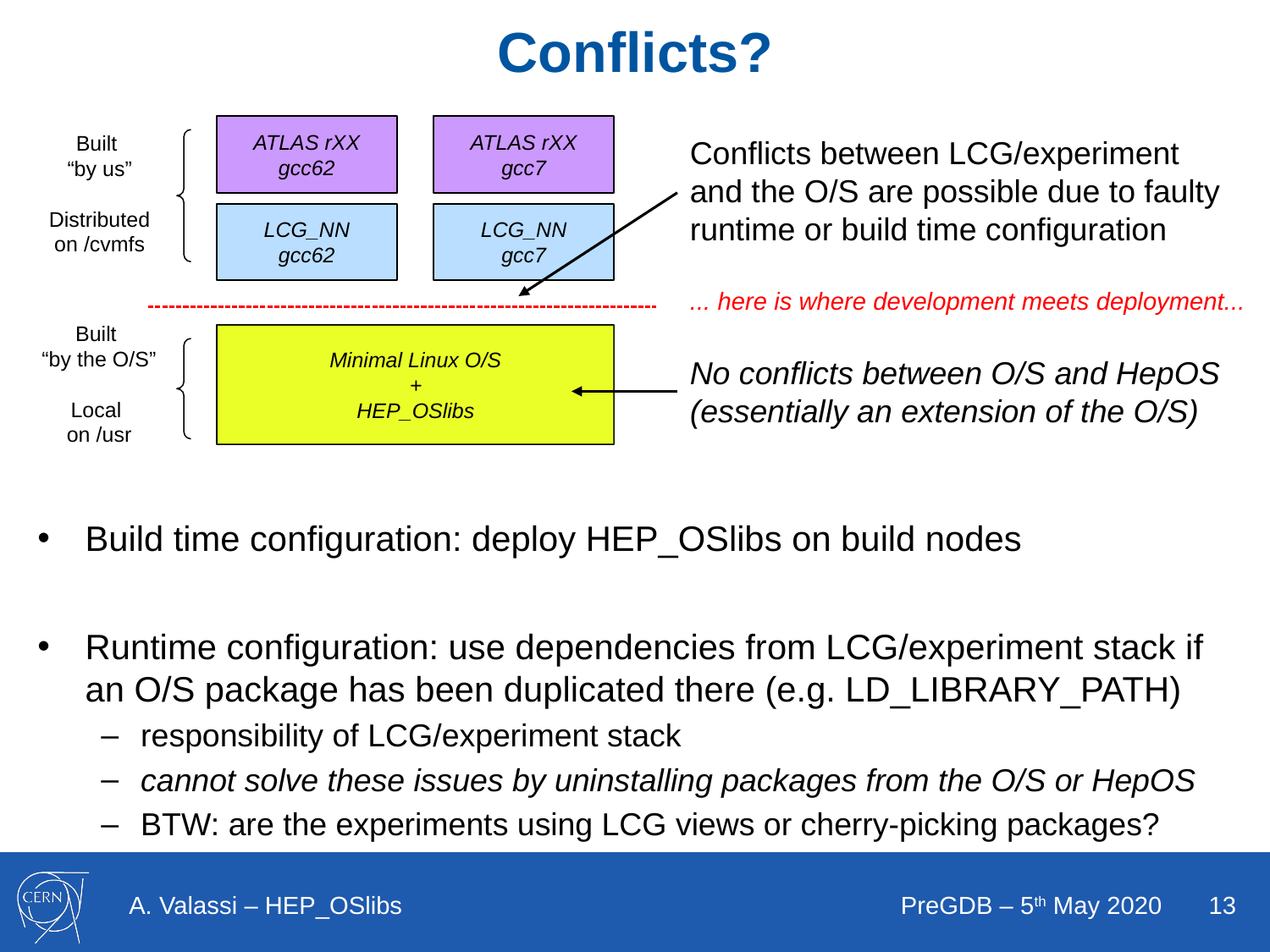

# Conflicts?
ATLAS rXX
gcc62
ATLAS rXX
gcc7
Built
“by us”

Distributed on /cvmfs
Conflicts between LCG/experiment  and the O/S are possible due to faulty runtime or build time configuration

... here is where development meets deployment...

No conflicts between O/S and HepOS
(essentially an extension of the O/S)

LCG_NN
gcc62
LCG_NN
gcc7
Built
“by the O/S”

Local
on /usr

Minimal Linux O/S
+
HEP_OSlibs

Build time configuration: deploy HEP_OSlibs on build nodes

Runtime configuration: use dependencies from LCG/experiment stack if an O/S package has been duplicated there (e.g. LD_LIBRARY_PATH)
responsibility of LCG/experiment stack
cannot solve these issues by uninstalling packages from the O/S or HepOS
BTW: are the experiments using LCG views or cherry-picking packages?